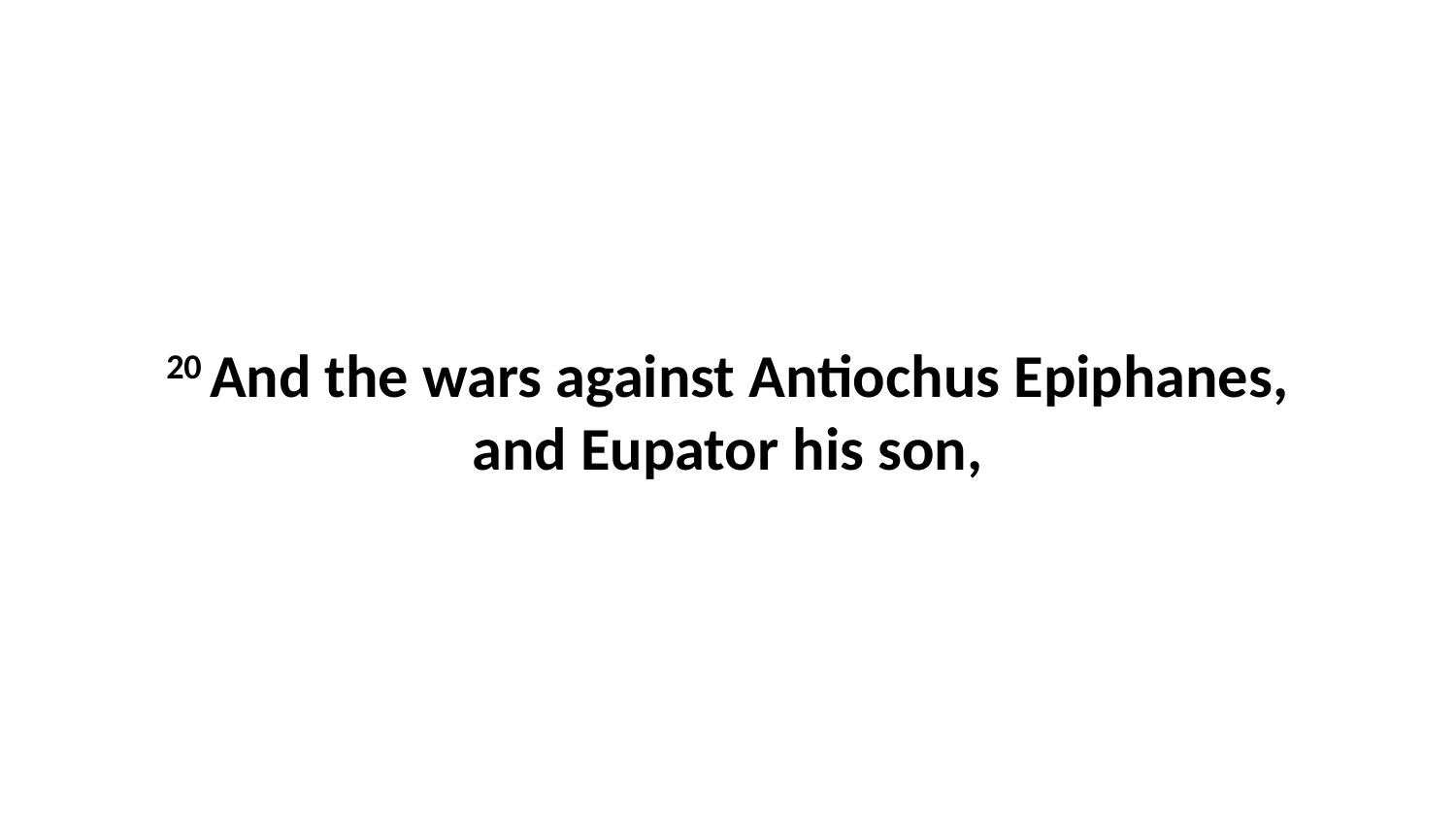

20 And the wars against Antiochus Epiphanes, and Eupator his son,